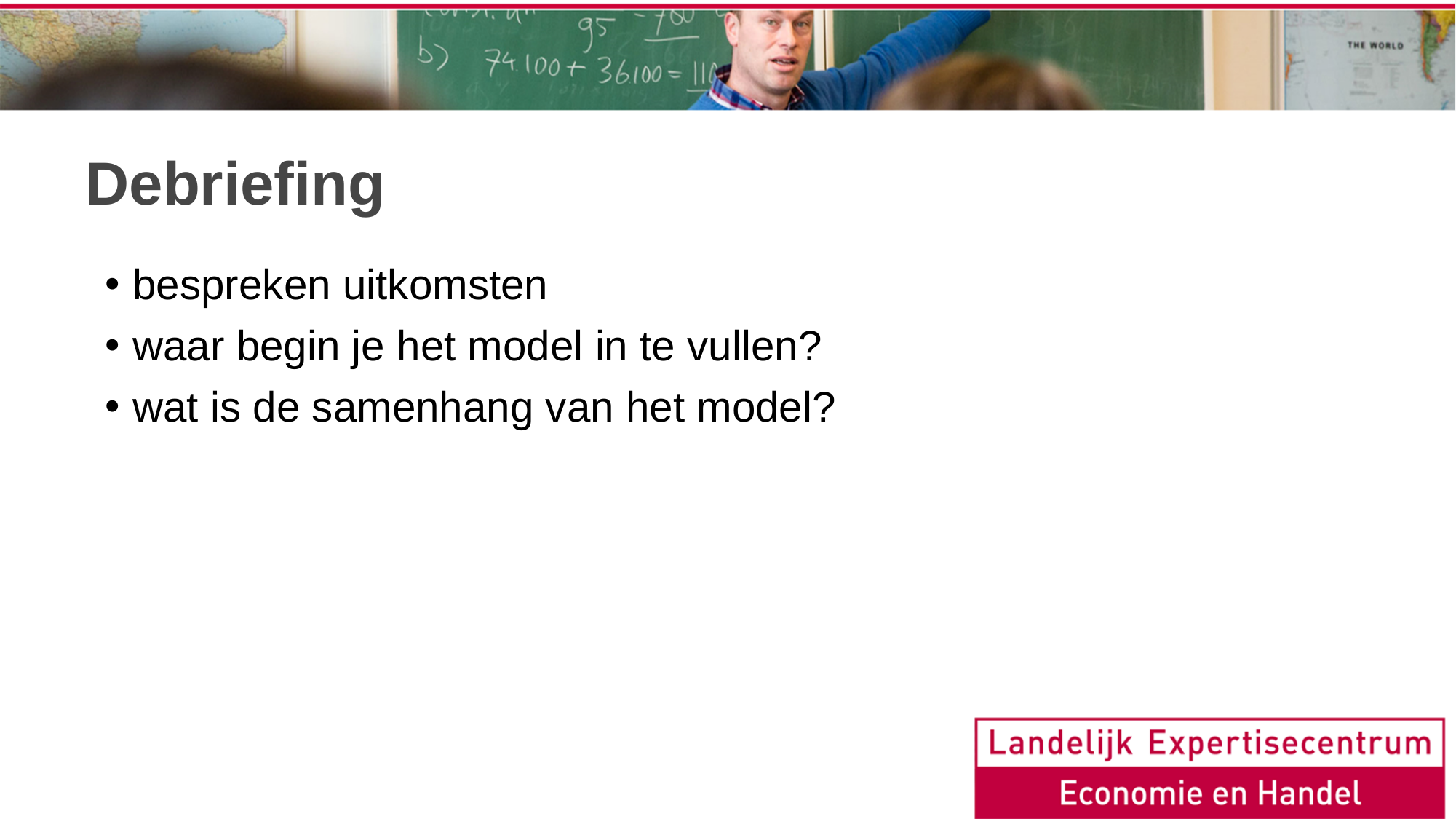

# Debriefing
bespreken uitkomsten
waar begin je het model in te vullen?
wat is de samenhang van het model?